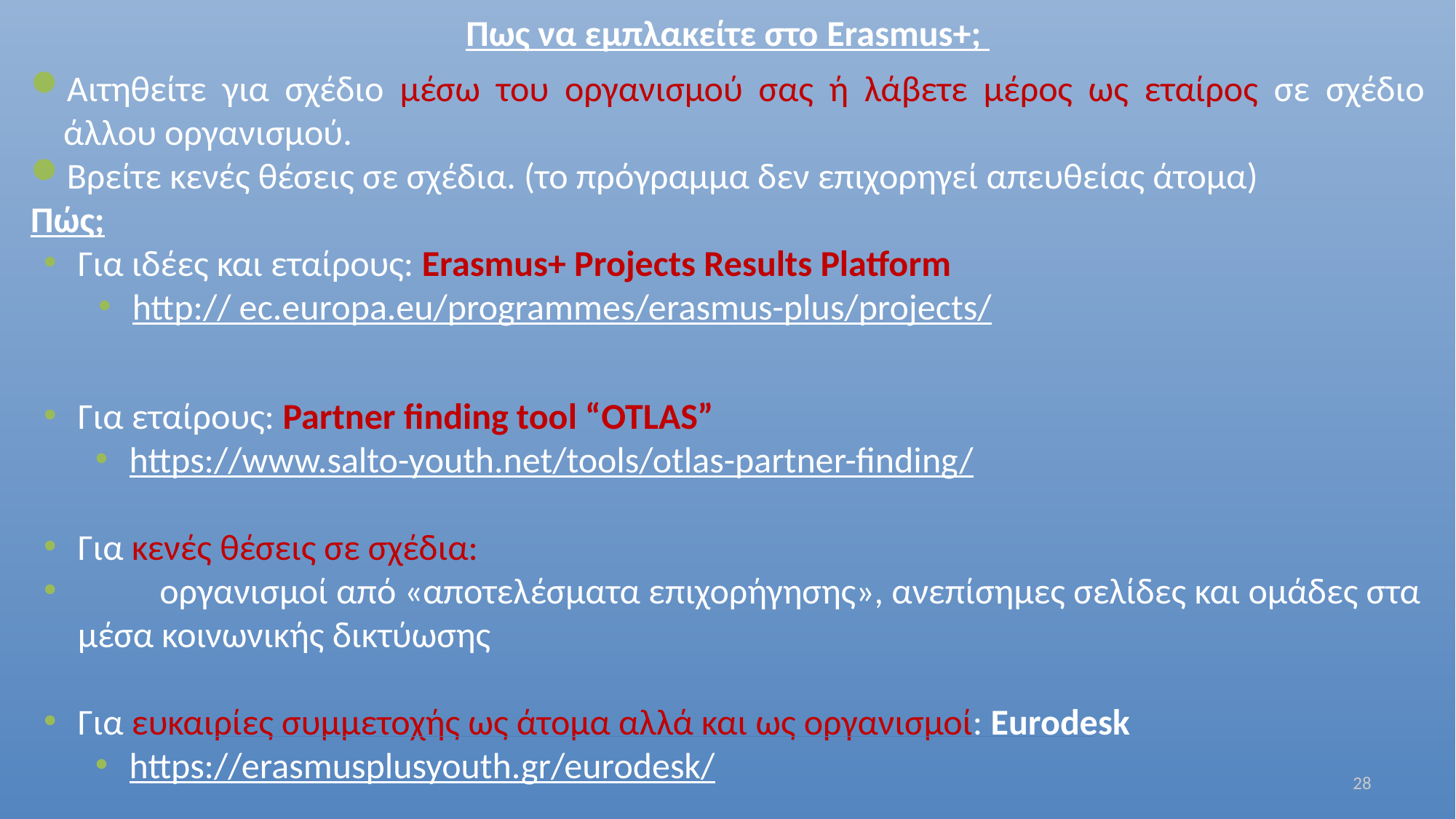

# Πως να εμπλακείτε στο Erasmus+;
Αιτηθείτε για σχέδιο μέσω του οργανισμού σας ή λάβετε μέρος ως εταίρος σε σχέδιο άλλου οργανισμού.
Βρείτε κενές θέσεις σε σχέδια. (το πρόγραμμα δεν επιχορηγεί απευθείας άτομα)
Πώς;
Για ιδέες και εταίρους: Erasmus+ Projects Results Platform
http:// ec.europa.eu/programmes/erasmus-plus/projects/

Για εταίρους: Partner finding tool “OTLAS”
https://www.salto-youth.net/tools/otlas-partner-finding/

Για κενές θέσεις σε σχέδια:
          οργανισμοί από «αποτελέσματα επιχορήγησης», ανεπίσημες σελίδες και ομάδες στα μέσα κοινωνικής δικτύωσης

Για ευκαιρίες συμμετοχής ως άτομα αλλά και ως οργανισμοί: Eurodesk
https://erasmusplusyouth.gr/eurodesk/
28